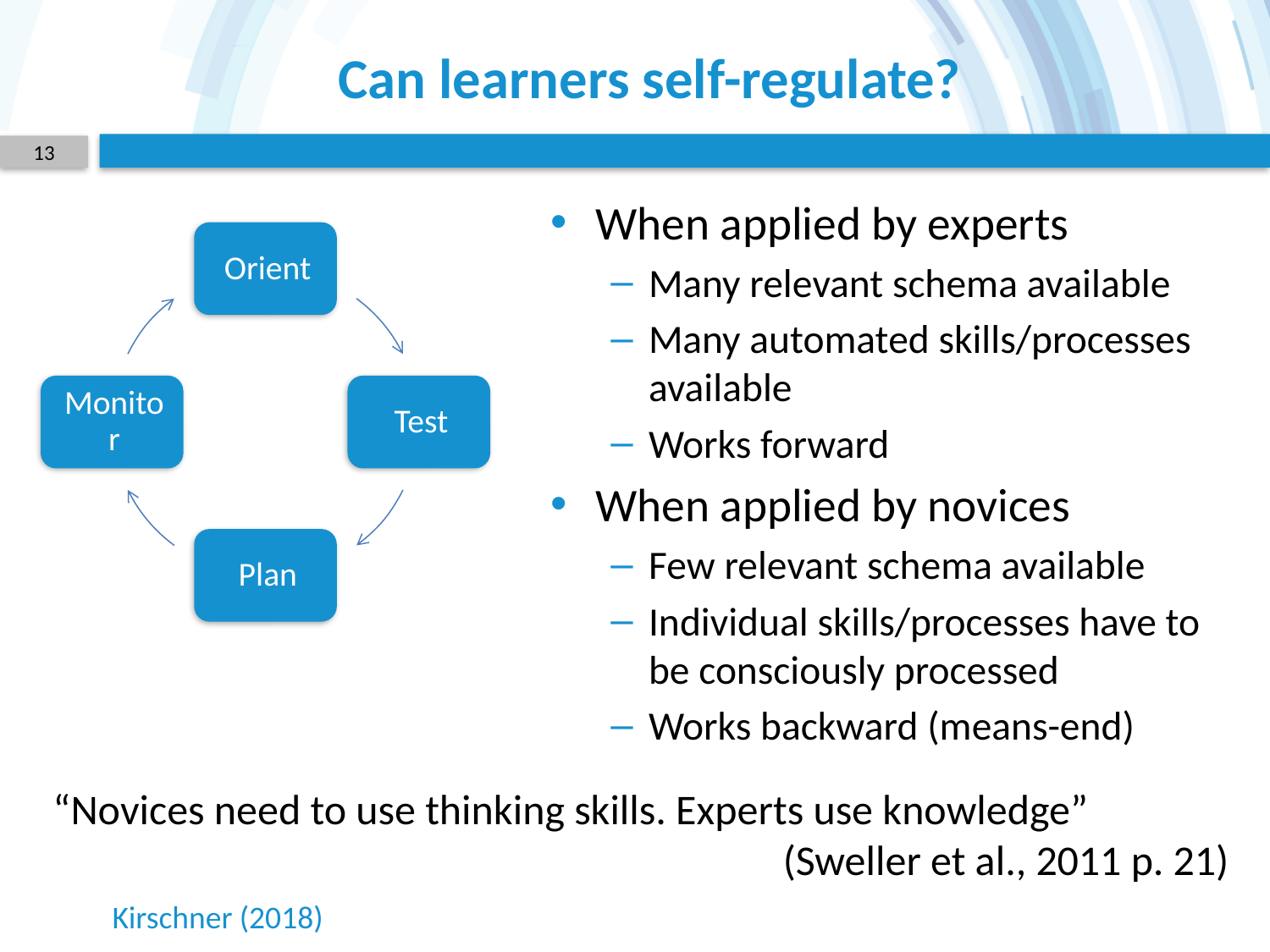

# Can learners self-regulate?
Orient
Test
Plan
Monitor
13
When applied by experts
Many relevant schema available
Many automated skills/processes available
Works forward
When applied by novices
Few relevant schema available
Individual skills/processes have to be consciously processed
Works backward (means-end)

“Novices need to use thinking skills. Experts use knowledge”
(Sweller et al., 2011 p. 21)
Kirschner (2018)